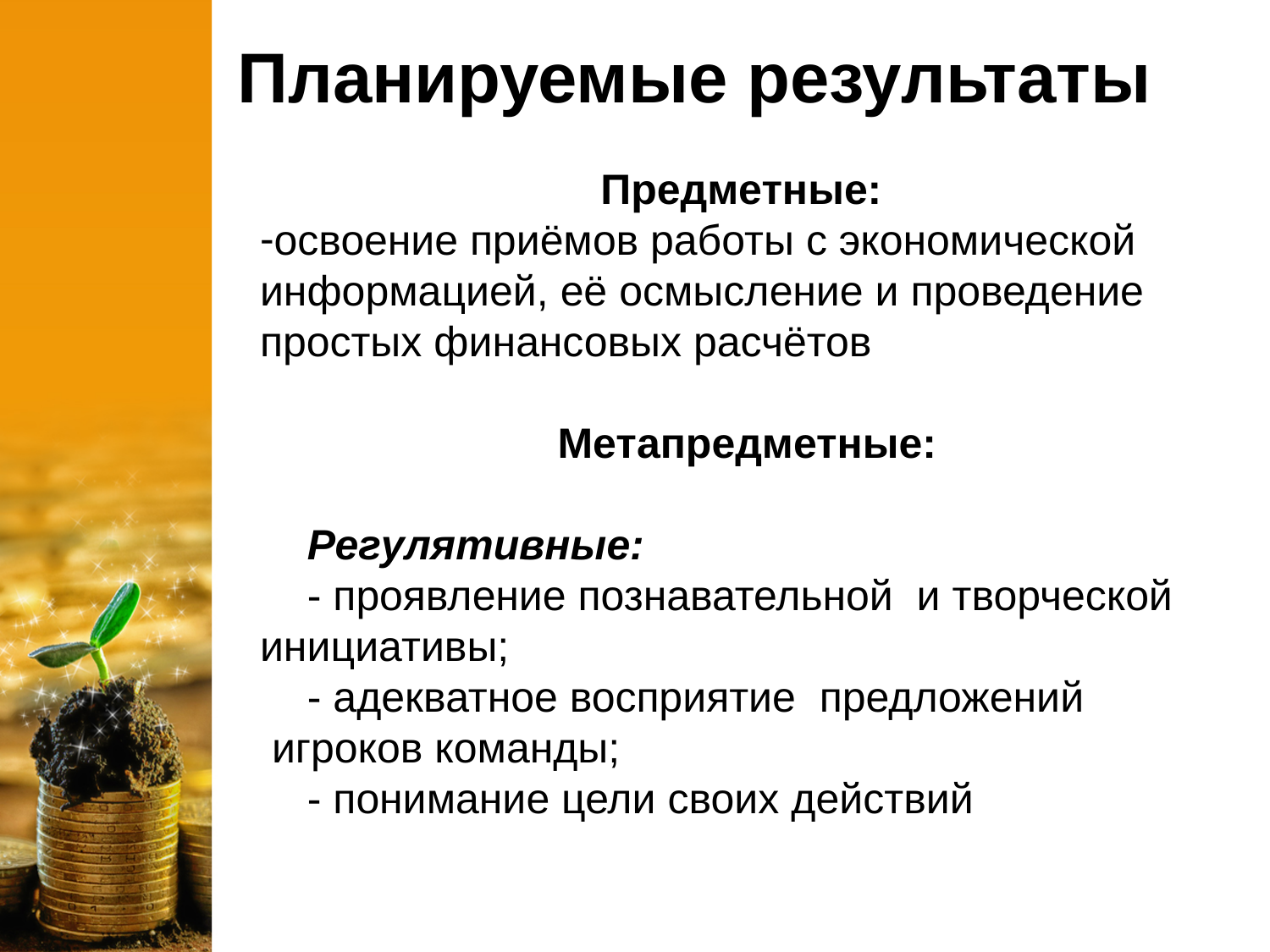

# Планируемые результаты
Предметные:
освоение приёмов работы с экономической
информацией, её осмысление и проведение
простых финансовых расчётов

 Метапредметные:

    Регулятивные:
    - проявление познавательной  и творческой
инициативы;
    - адекватное восприятие  предложений
 игроков команды;
    - понимание цели своих действий